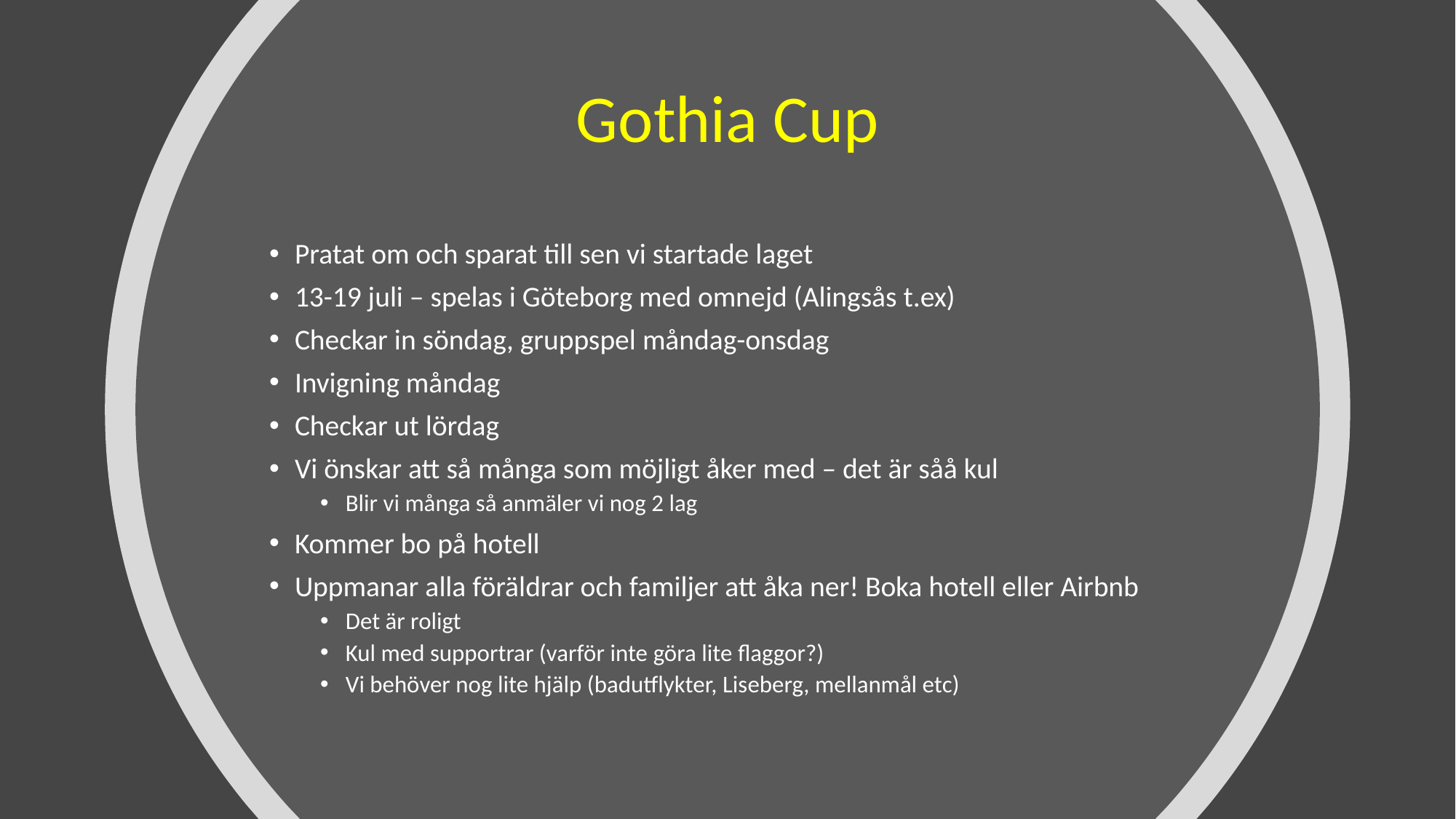

# Gothia Cup
Pratat om och sparat till sen vi startade laget
13-19 juli – spelas i Göteborg med omnejd (Alingsås t.ex)
Checkar in söndag, gruppspel måndag-onsdag
Invigning måndag
Checkar ut lördag
Vi önskar att så många som möjligt åker med – det är såå kul
Blir vi många så anmäler vi nog 2 lag
Kommer bo på hotell
Uppmanar alla föräldrar och familjer att åka ner! Boka hotell eller Airbnb
Det är roligt
Kul med supportrar (varför inte göra lite flaggor?)
Vi behöver nog lite hjälp (badutflykter, Liseberg, mellanmål etc)